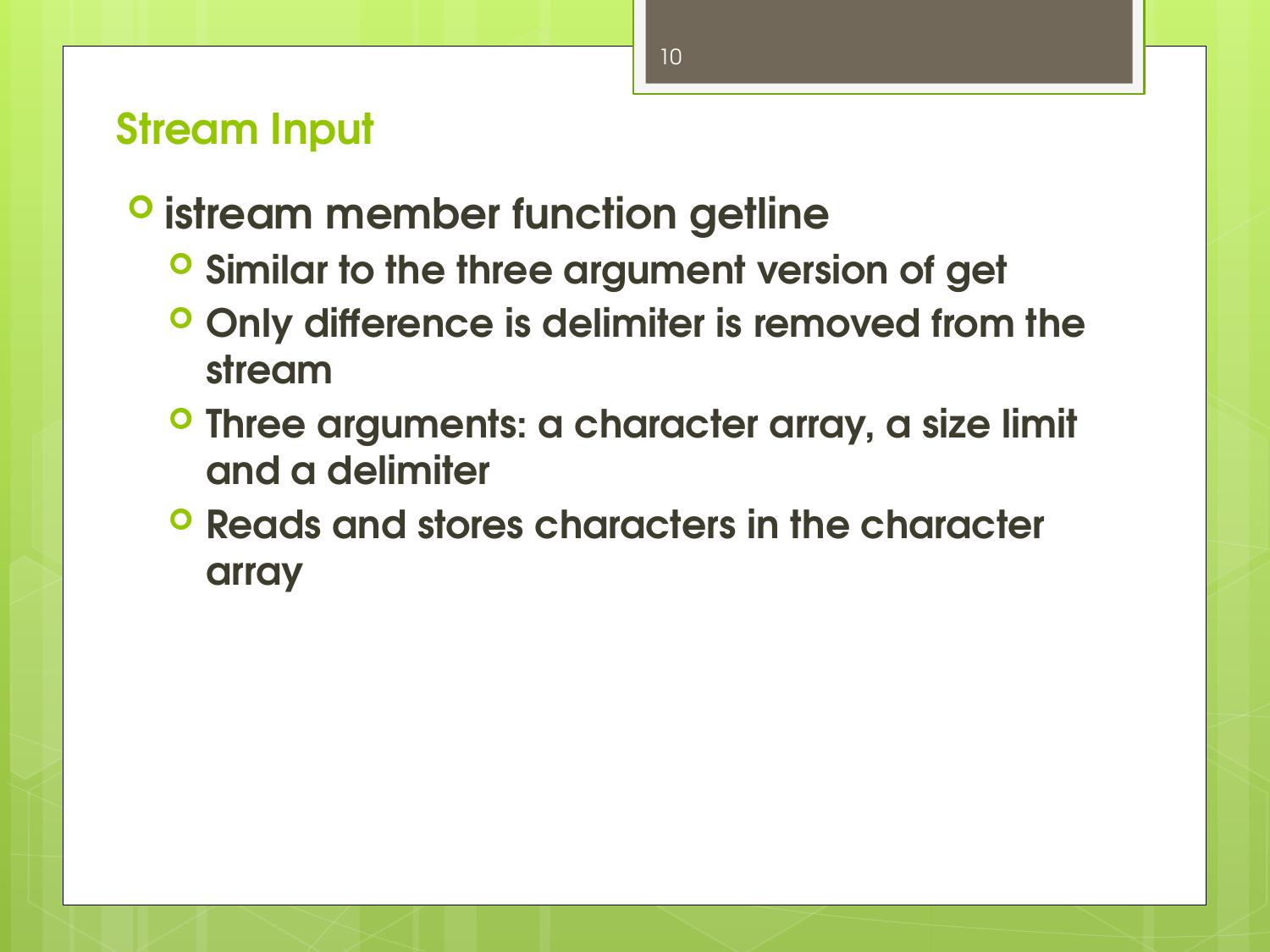

10
# Stream Input
istream member function getline
Similar to the three argument version of get
Only difference is delimiter is removed from the stream
Three arguments: a character array, a size limit and a delimiter
Reads and stores characters in the character array